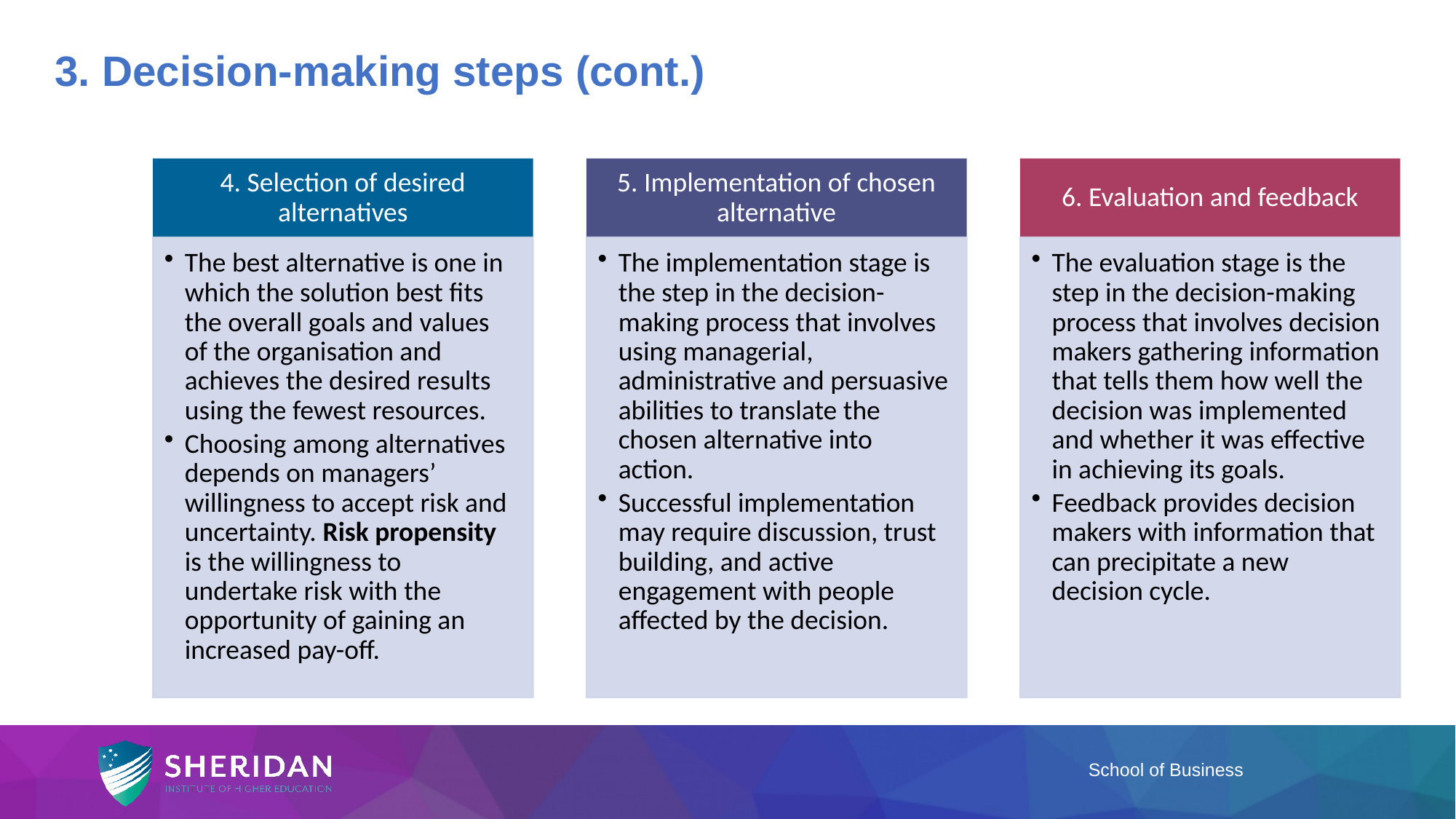

3. Decision-making steps (cont.)
4. Selection of desired alternatives
The best alternative is one in which the solution best fits the overall goals and values of the organisation and achieves the desired results using the fewest resources.
Choosing among alternatives depends on managers’ willingness to accept risk and uncertainty. Risk propensity is the willingness to undertake risk with the opportunity of gaining an increased pay-off.
5. Implementation of chosen alternative
The implementation stage is the step in the decision-making process that involves using managerial, administrative and persuasive abilities to translate the chosen alternative into action.
Successful implementation may require discussion, trust building, and active engagement with people affected by the decision.
6. Evaluation and feedback
The evaluation stage is the step in the decision-making process that involves decision makers gathering information that tells them how well the decision was implemented and whether it was effective in achieving its goals.
Feedback provides decision makers with information that can precipitate a new decision cycle.